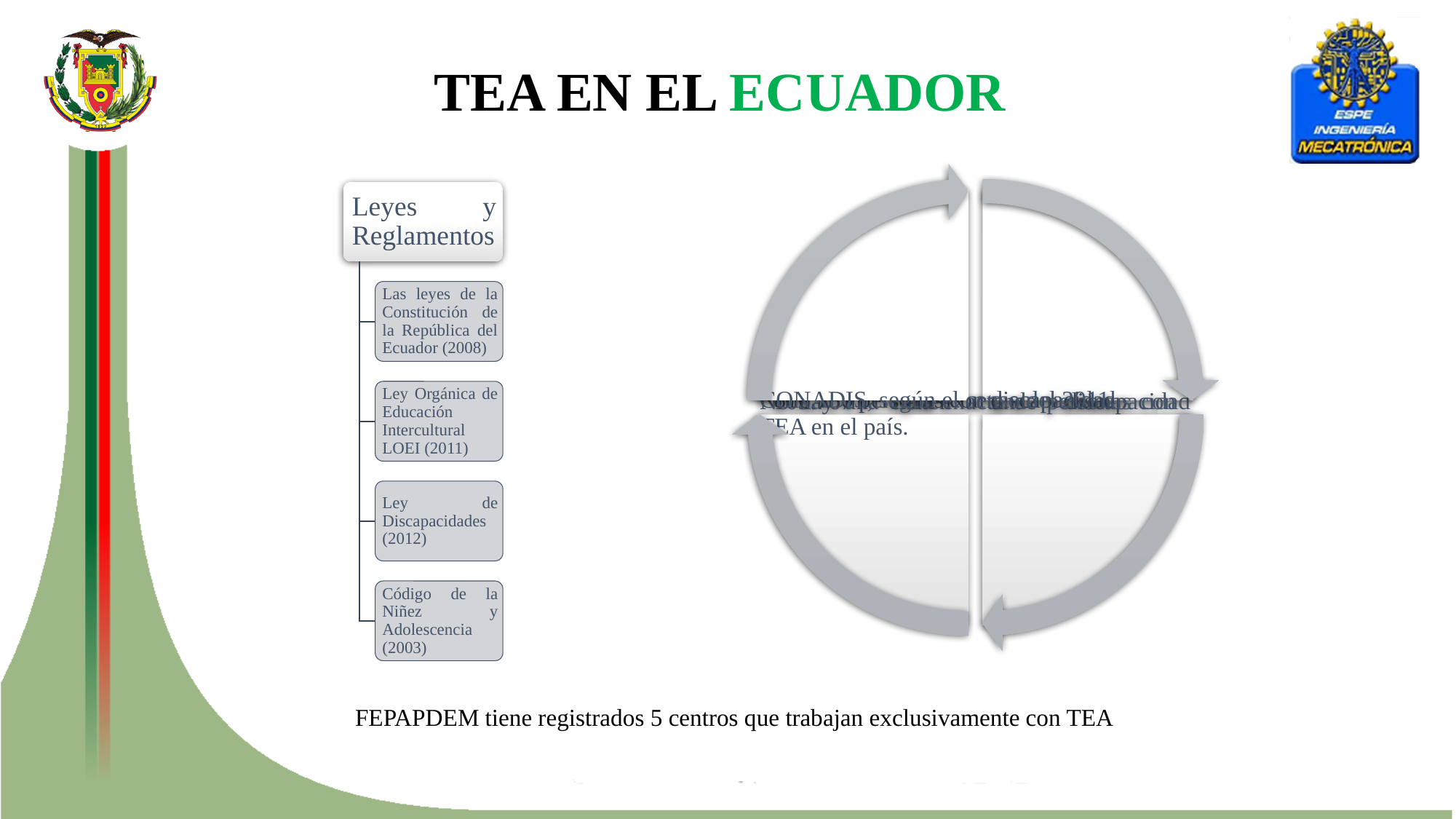

# TEA EN EL ECUADOR
816.156 personas con discapacidad.
103.767 tienen una discapacidad intelectual
No hay una cifra exacta de personas con TEA en el país.
CONADIS, según el censo del 2011
Leyes y Reglamentos
Las leyes de la Constitución de la República del Ecuador (2008)
Ley Orgánica de Educación Intercultural LOEI (2011)
Ley de Discapacidades (2012)
Código de la Niñez y Adolescencia (2003)
FEPAPDEM tiene registrados 5 centros que trabajan exclusivamente con TEA